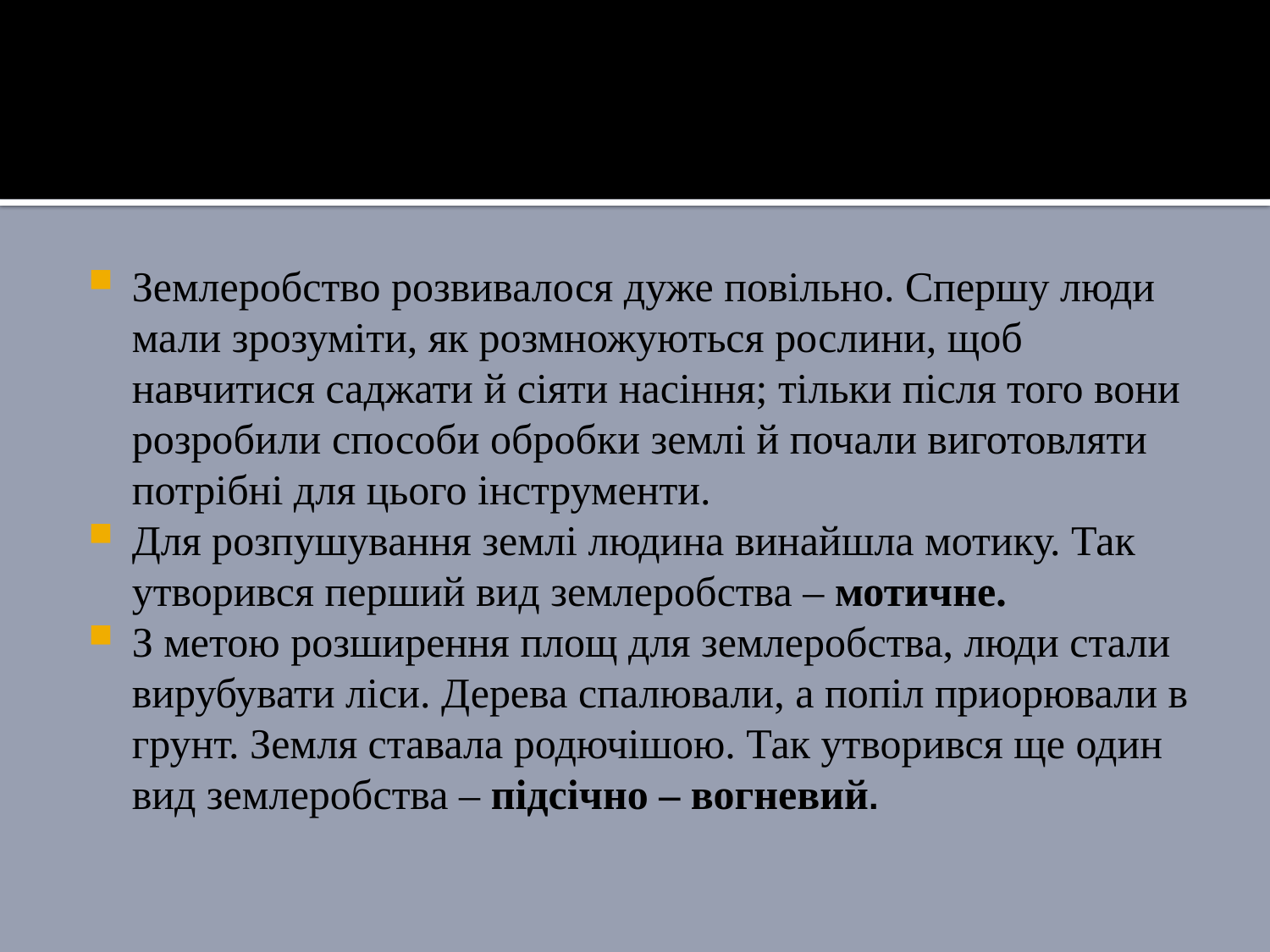

#
Землеробство розвивалося дуже повільно. Спершу люди мали зрозуміти, як розмножуються рослини, щоб навчитися саджати й сіяти насіння; тільки після того вони розробили способи обробки землі й почали виготовляти потрібні для цього інструменти.
Для розпушування землі людина винайшла мотику. Так утворився перший вид землеробства – мотичне.
З метою розширення площ для землеробства, люди стали вирубувати ліси. Дерева спалювали, а попіл приорювали в грунт. Земля ставала родючішою. Так утворився ще один вид землеробства – підсічно – вогневий.